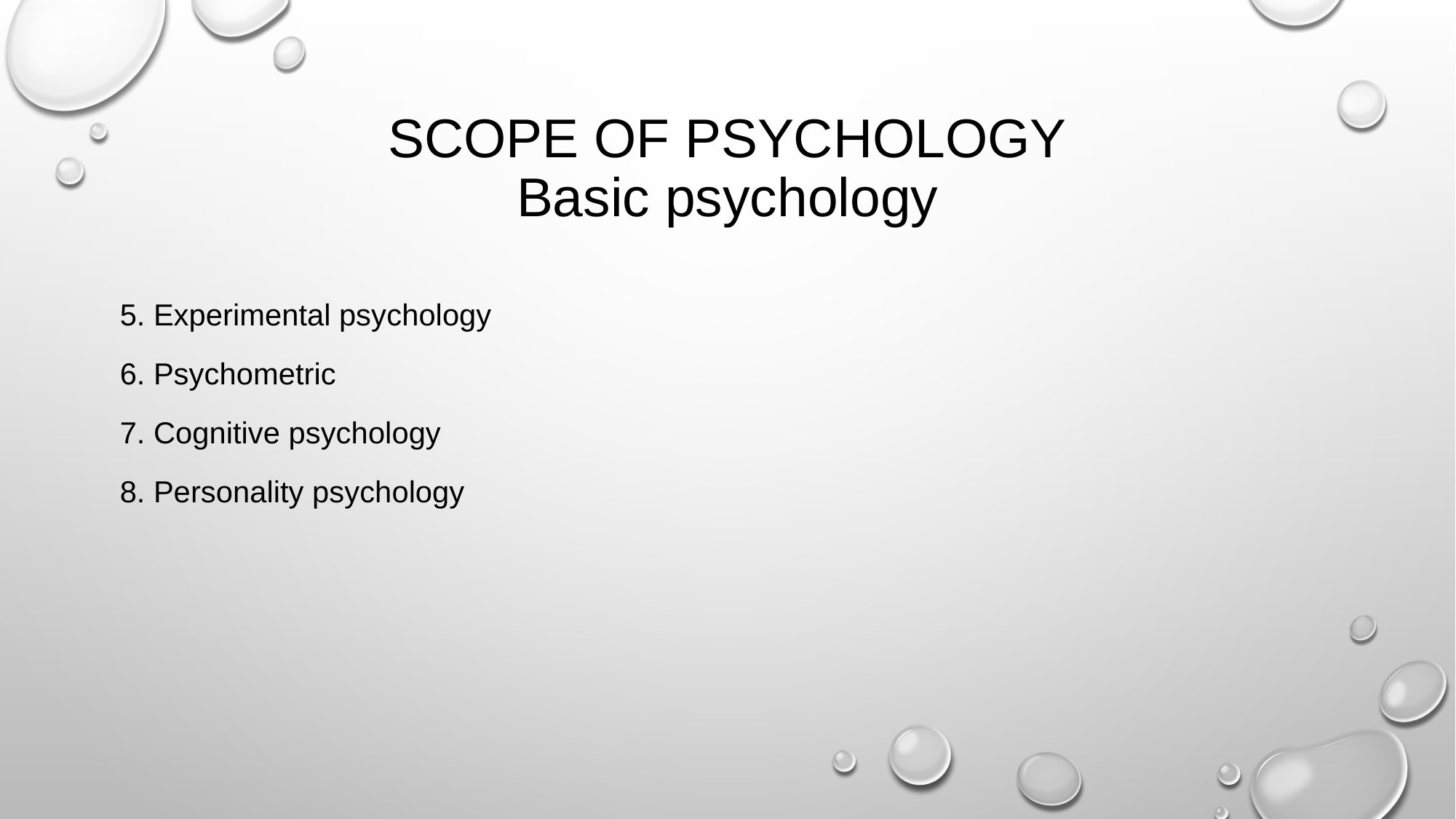

# SCOPE OF PSYCHOLOGY Basic psychology
5. Experimental psychology
6. Psychometric
7. Cognitive psychology
8. Personality psychology